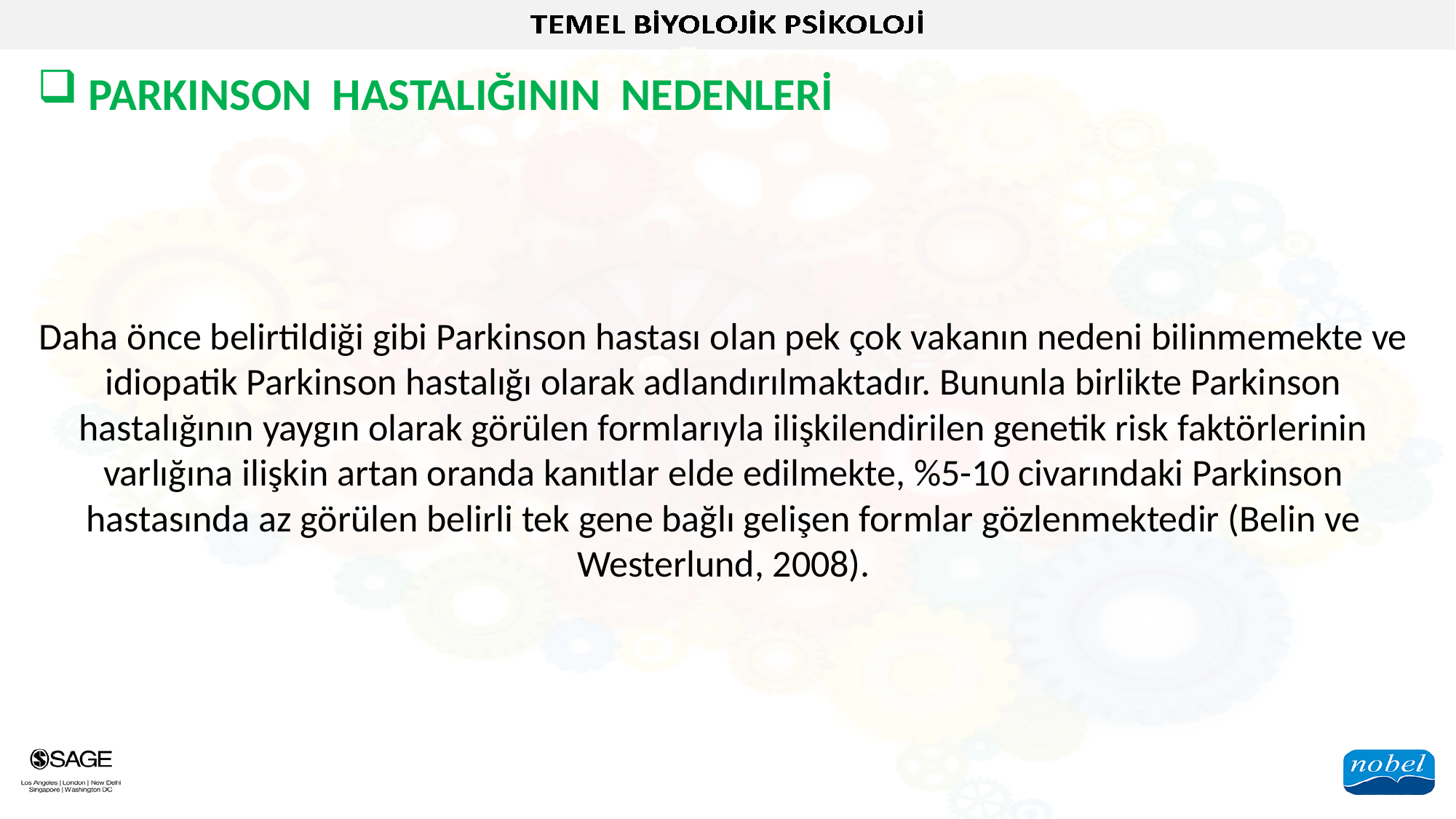

PARKINSON  HASTALIĞININ  NEDENLERİ
Daha önce belirtildiği gibi Parkinson hastası olan pek çok vakanın nedeni bilinmemekte ve idiopatik Parkinson hastalığı olarak adlandırılmaktadır. Bununla birlikte Parkinson hastalığının yaygın olarak görülen formlarıyla ilişkilendirilen genetik risk faktörlerinin varlığına ilişkin artan oranda kanıtlar elde edilmekte, %5-10 civarındaki Parkinson hastasında az görülen belirli tek gene bağlı gelişen formlar gözlenmektedir (Belin ve Westerlund, 2008).